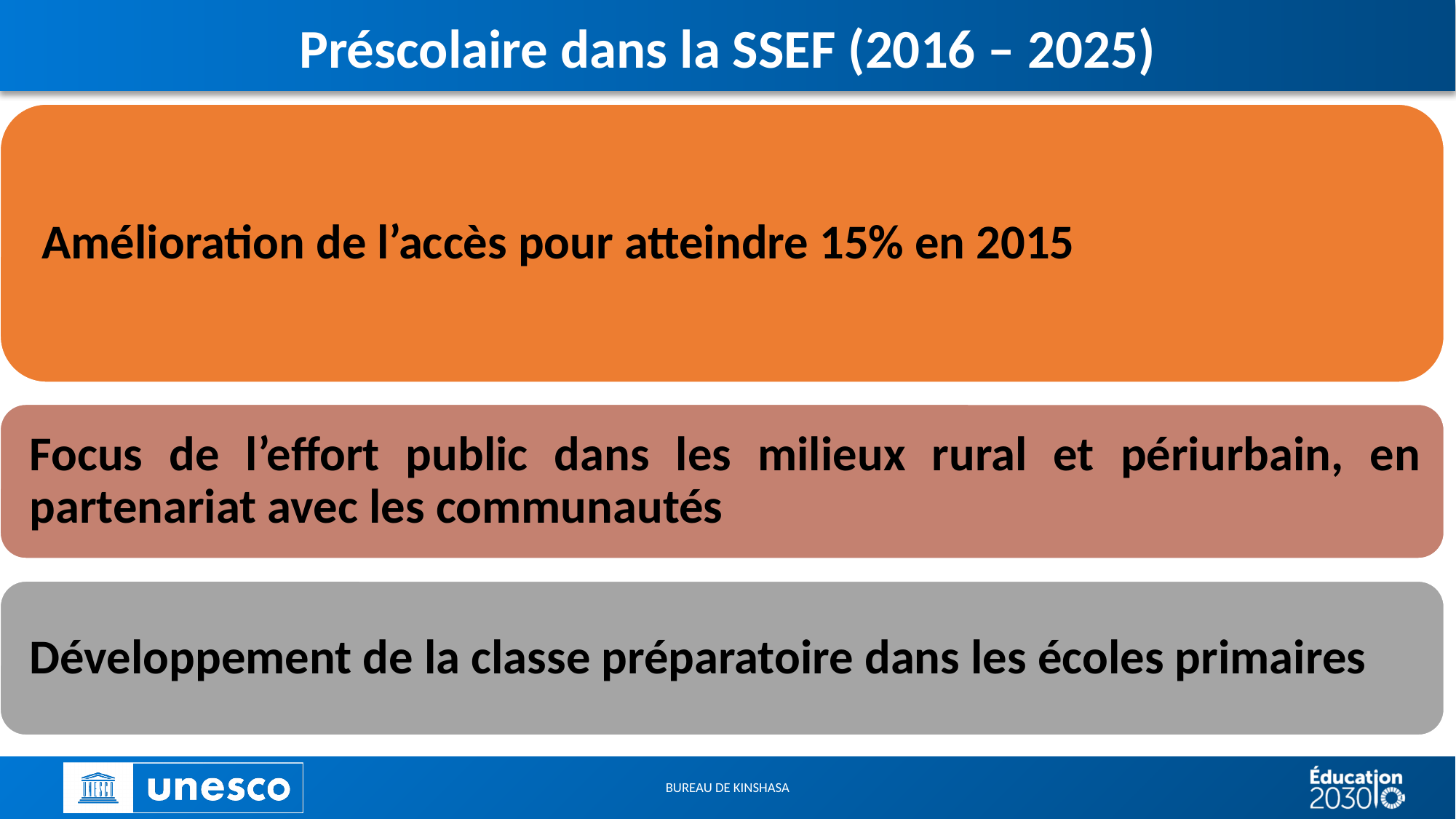

# Préscolaire dans la SSEF (2016 – 2025)
Amélioration de l’accès pour atteindre 15% en 2015
Focus de l’effort public dans les milieux rural et périurbain, en partenariat avec les communautés
Développement de la classe préparatoire dans les écoles primaires
BUREAU DE KINSHASA